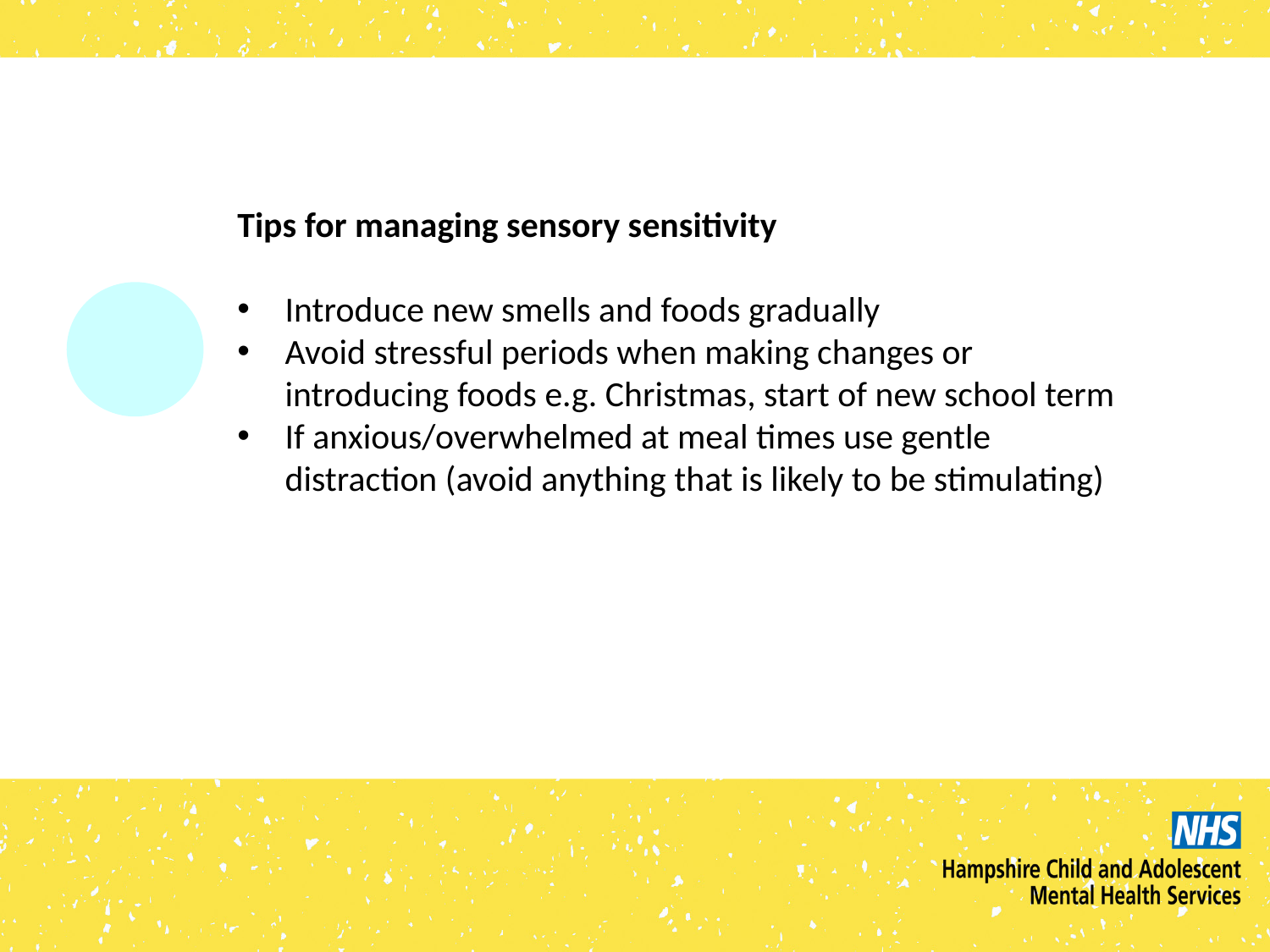

Tips for managing sensory sensitivity

Introduce new smells and foods gradually
Avoid stressful periods when making changes or introducing foods e.g. Christmas, start of new school term
If anxious/overwhelmed at meal times use gentle distraction (avoid anything that is likely to be stimulating)